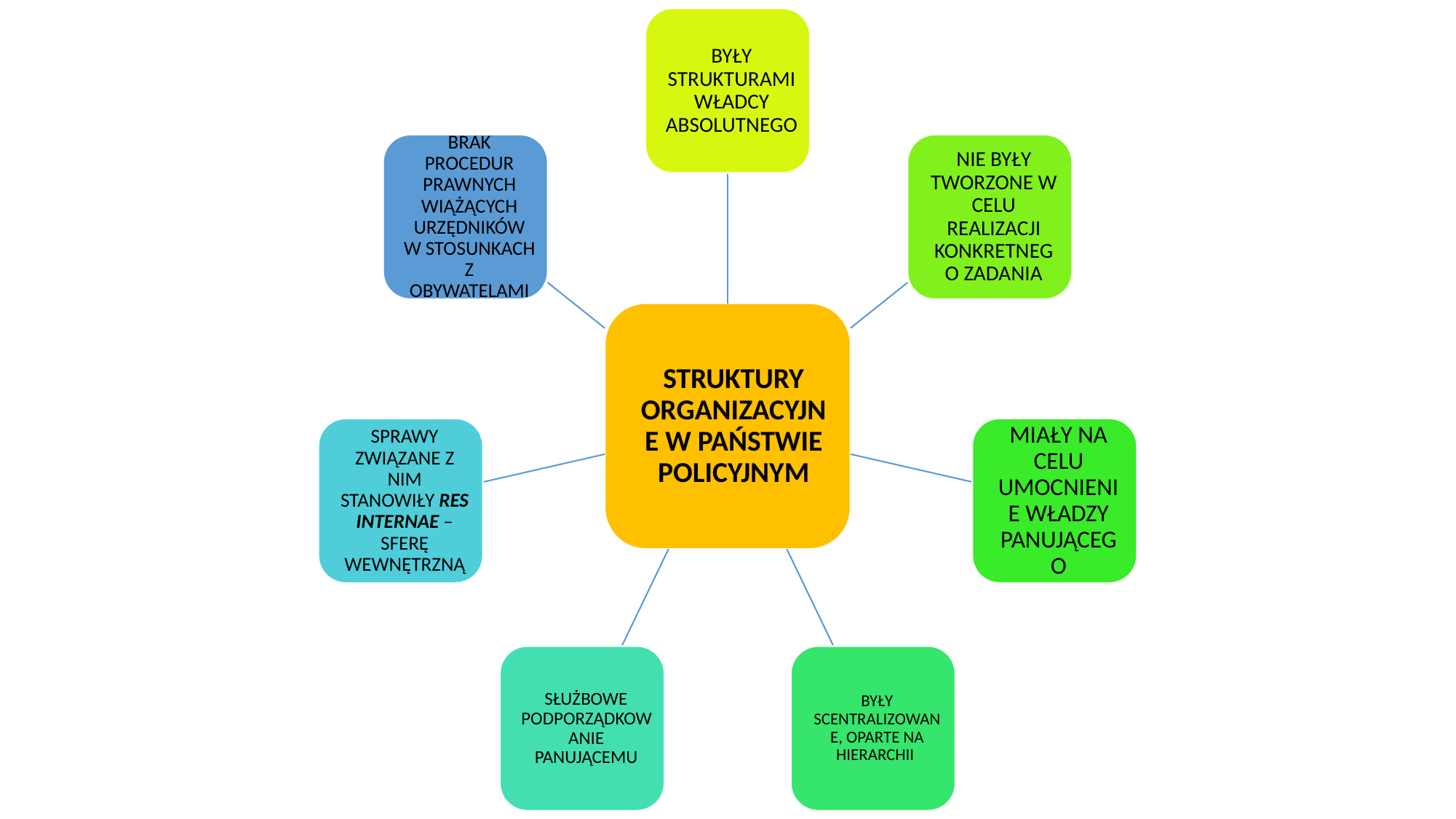

STRUKTURY ORGANIZACYJNE W PAŃSTWIE POLICYJNYM
BYŁY STRUKTURAMI WŁADCY ABSOLUTNEGO
NIE BYŁY TWORZONE W CELU REALIZACJI KONKRETNEGO ZADANIA
MIAŁY NA CELU UMOCNIENIE WŁADZY PANUJĄCEGO
BYŁY SCENTRALIZOWANE, OPARTE NA HIERARCHII
SŁUŻBOWE PODPORZĄDKOWANIE PANUJĄCEMU
SPRAWY ZWIĄZANE Z NIM STANOWIŁY RES INTERNAE – SFERĘ WEWNĘTRZNĄ
BRAK PROCEDUR PRAWNYCH WIĄŻĄCYCH URZĘDNIKÓW W STOSUNKACH Z OBYWATELAMI
#